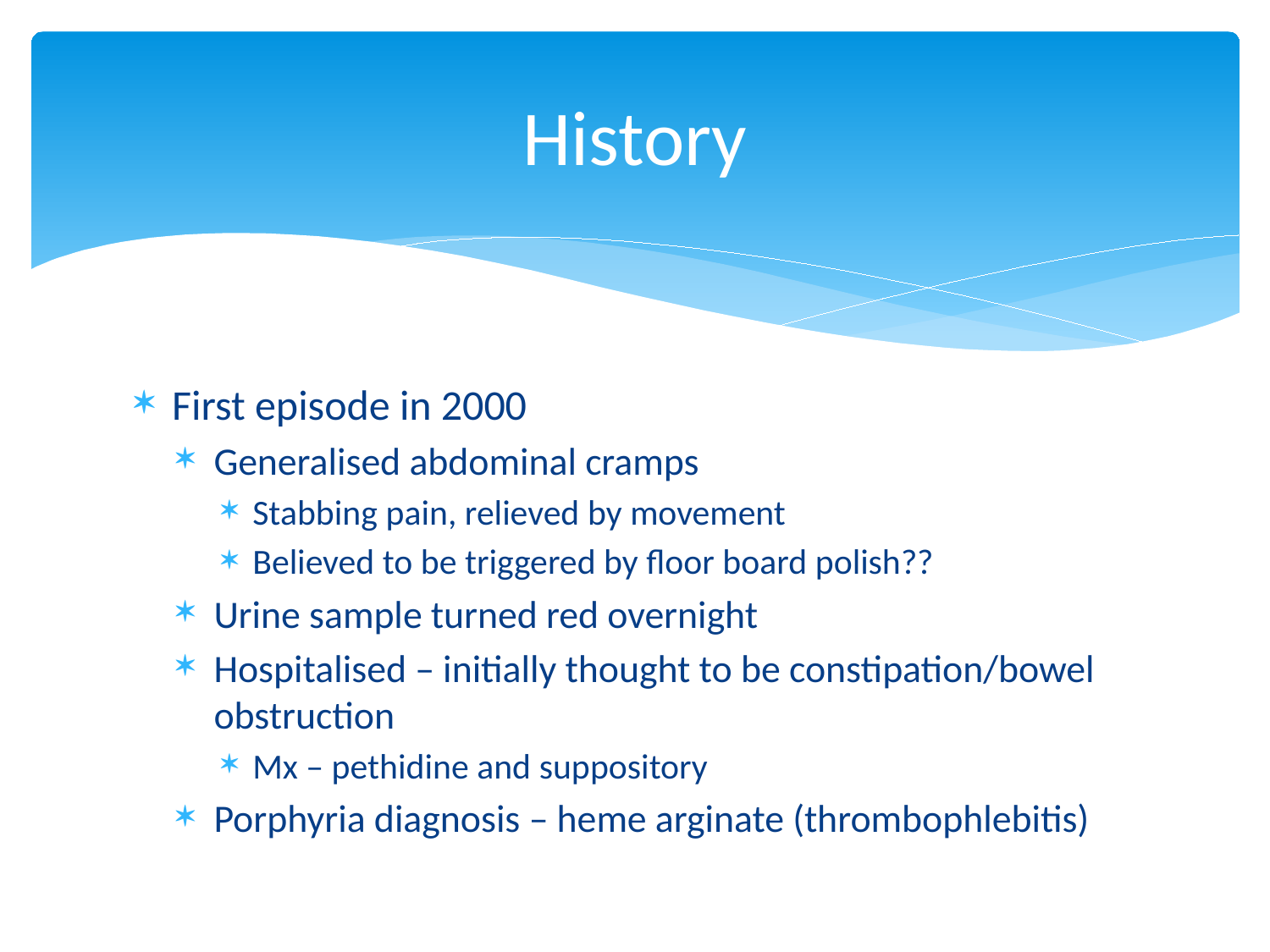

# History
First episode in 2000
Generalised abdominal cramps
Stabbing pain, relieved by movement
Believed to be triggered by floor board polish??
Urine sample turned red overnight
Hospitalised – initially thought to be constipation/bowel obstruction
Mx – pethidine and suppository
Porphyria diagnosis – heme arginate (thrombophlebitis)